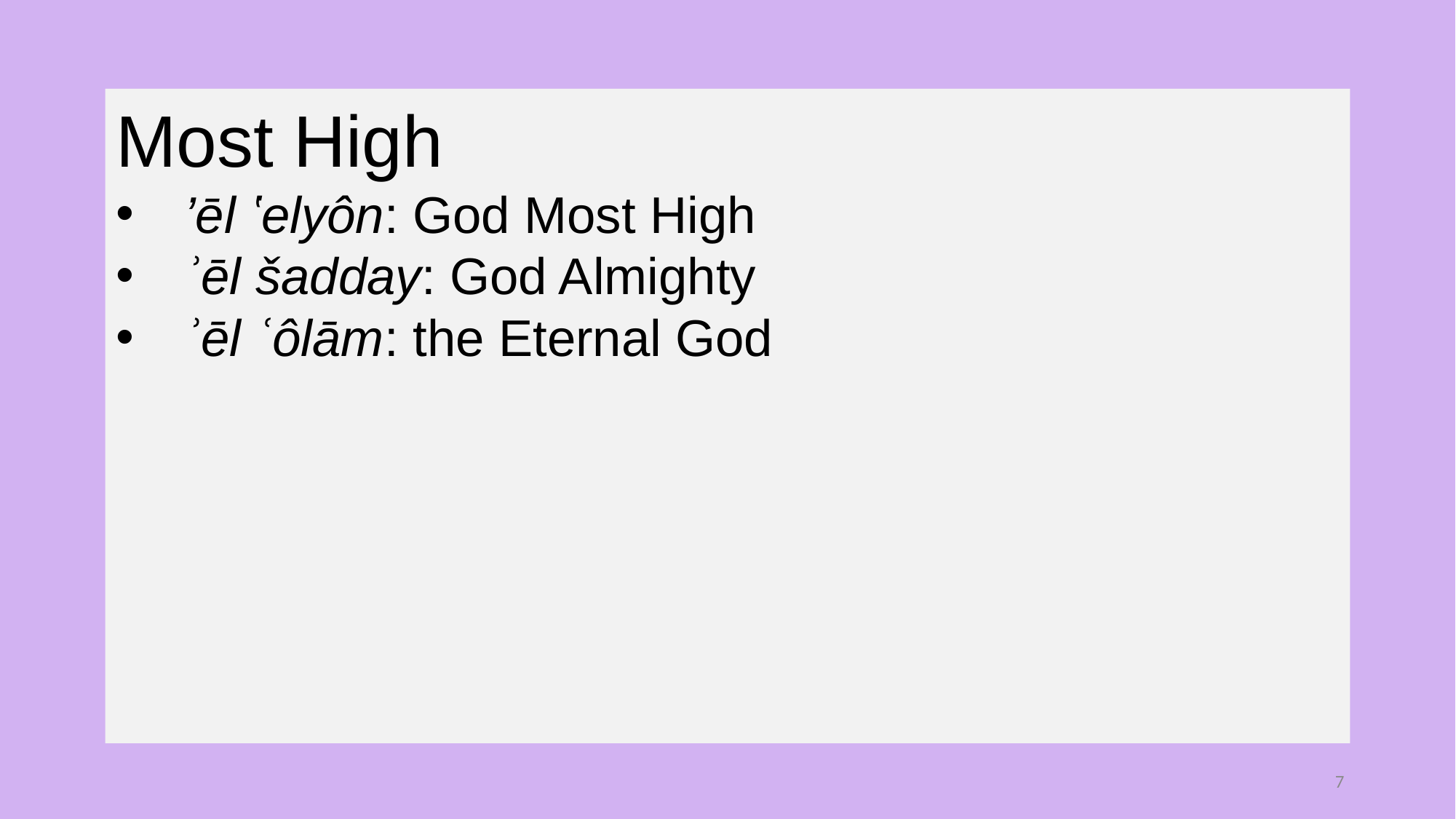

Most High
’ēl ʽelyôn: God Most High
ʾēl šadday: God Almighty
ʾēl ʿôlām: the Eternal God

7